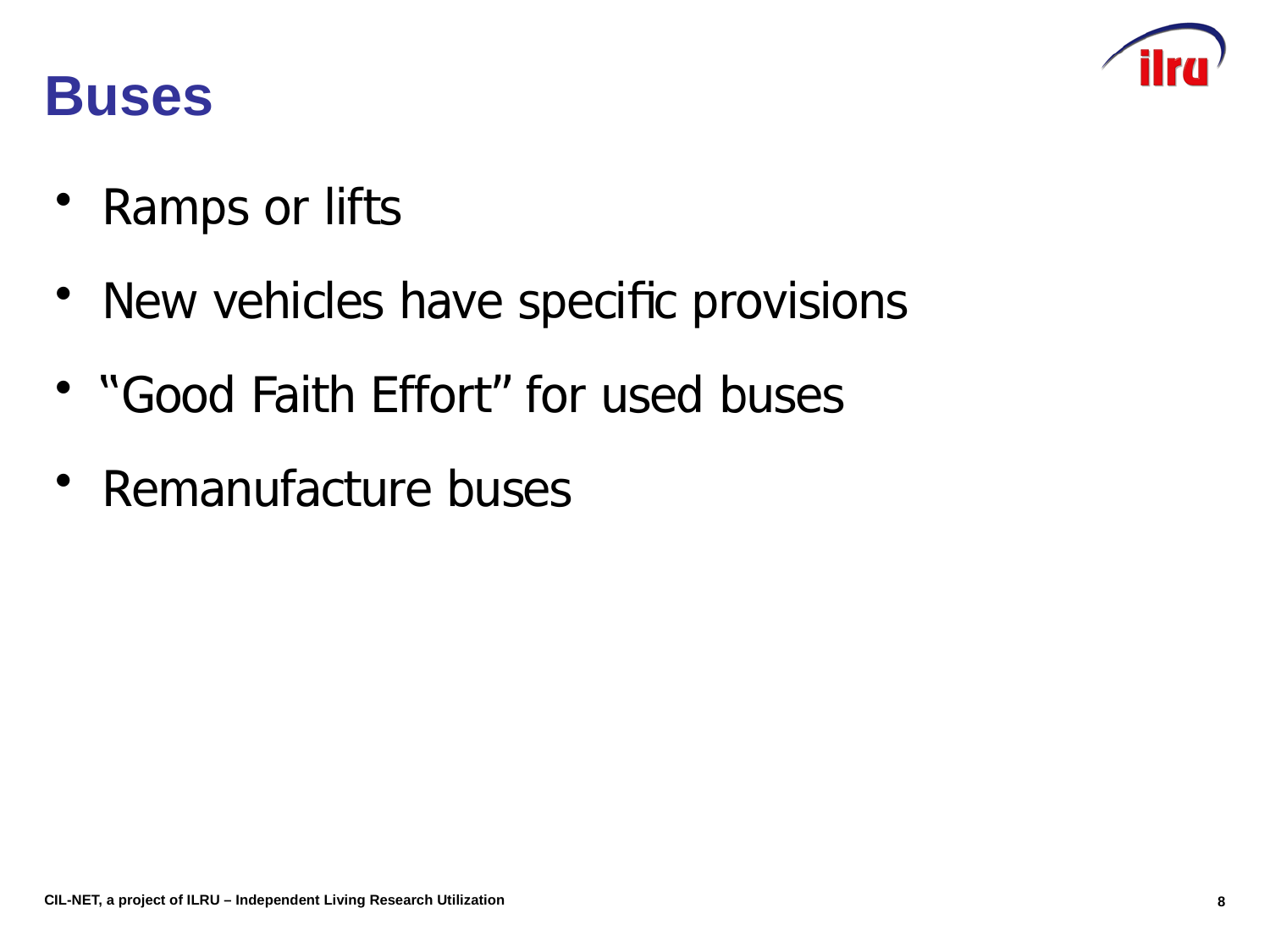

# Buses
Ramps or lifts

New vehicles have specific provisions

“Good Faith Effort” for used buses

Remanufacture buses
8